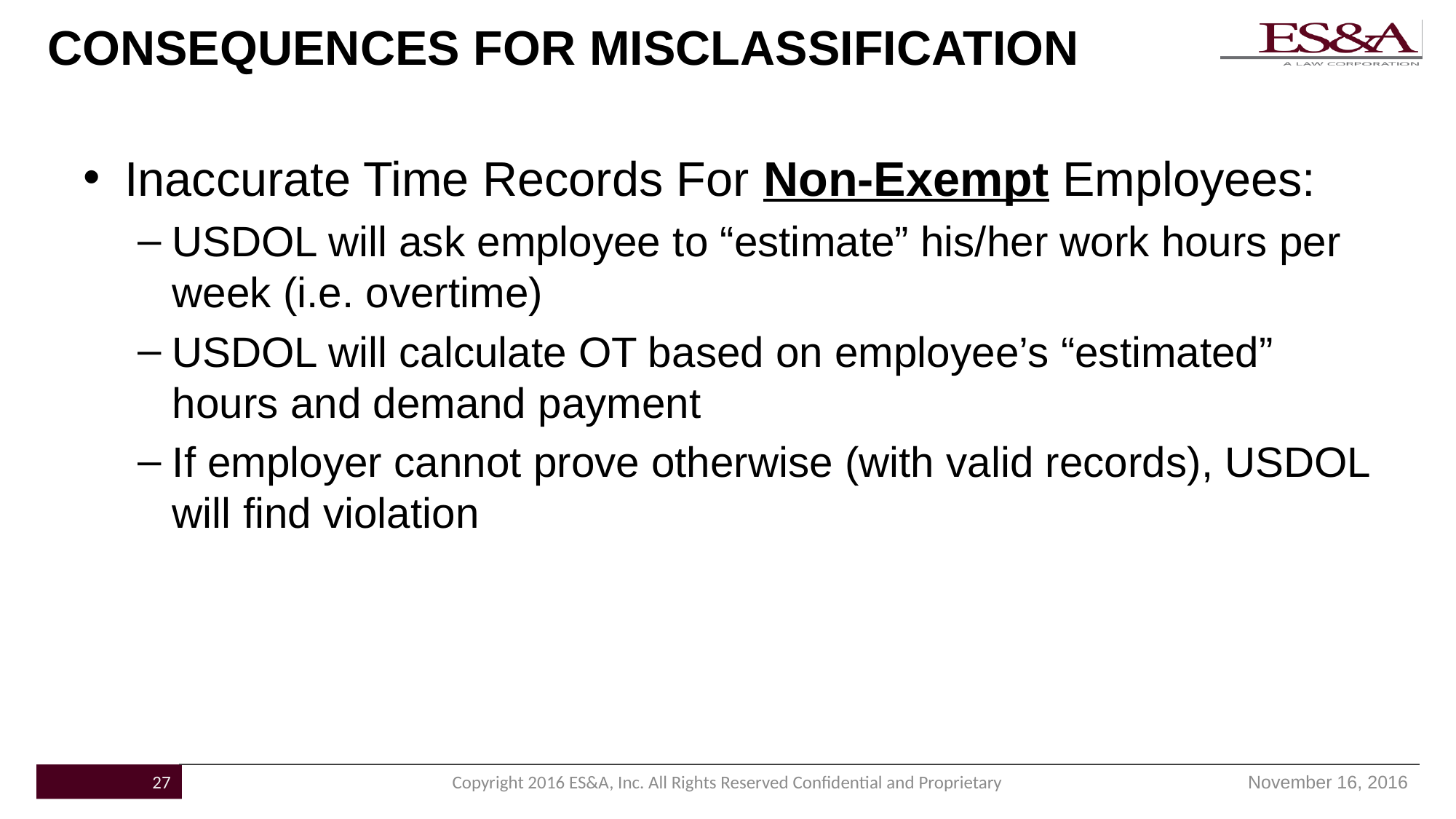

# CONSEQUENCES FOR MISCLASSIFICATION
Inaccurate Time Records For Non-Exempt Employees:
USDOL will ask employee to “estimate” his/her work hours per week (i.e. overtime)
USDOL will calculate OT based on employee’s “estimated” hours and demand payment
If employer cannot prove otherwise (with valid records), USDOL will find violation
November 16, 2016
27
Copyright 2016 ES&A, Inc. All Rights Reserved Confidential and Proprietary